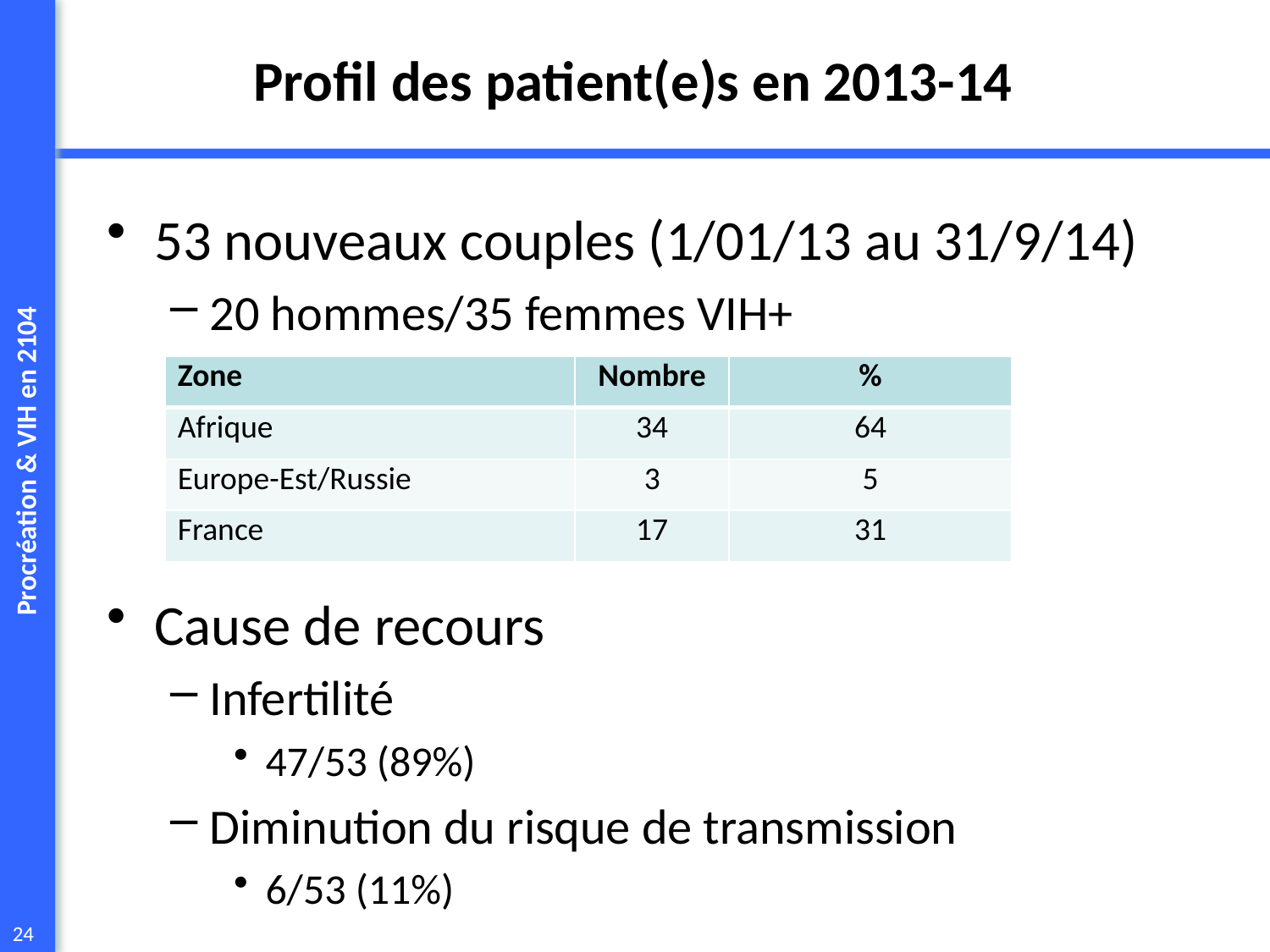

# Profil des patient(e)s en 2013-14
53 nouveaux couples (1/01/13 au 31/9/14)
20 hommes/35 femmes VIH+

Cause de recours
Infertilité
47/53 (89%)
Diminution du risque de transmission
6/53 (11%)

| Zone | Nombre | % |
| --- | --- | --- |
| Afrique | 34 | 64 |
| Europe-Est/Russie | 3 | 5 |
| France | 17 | 31 |